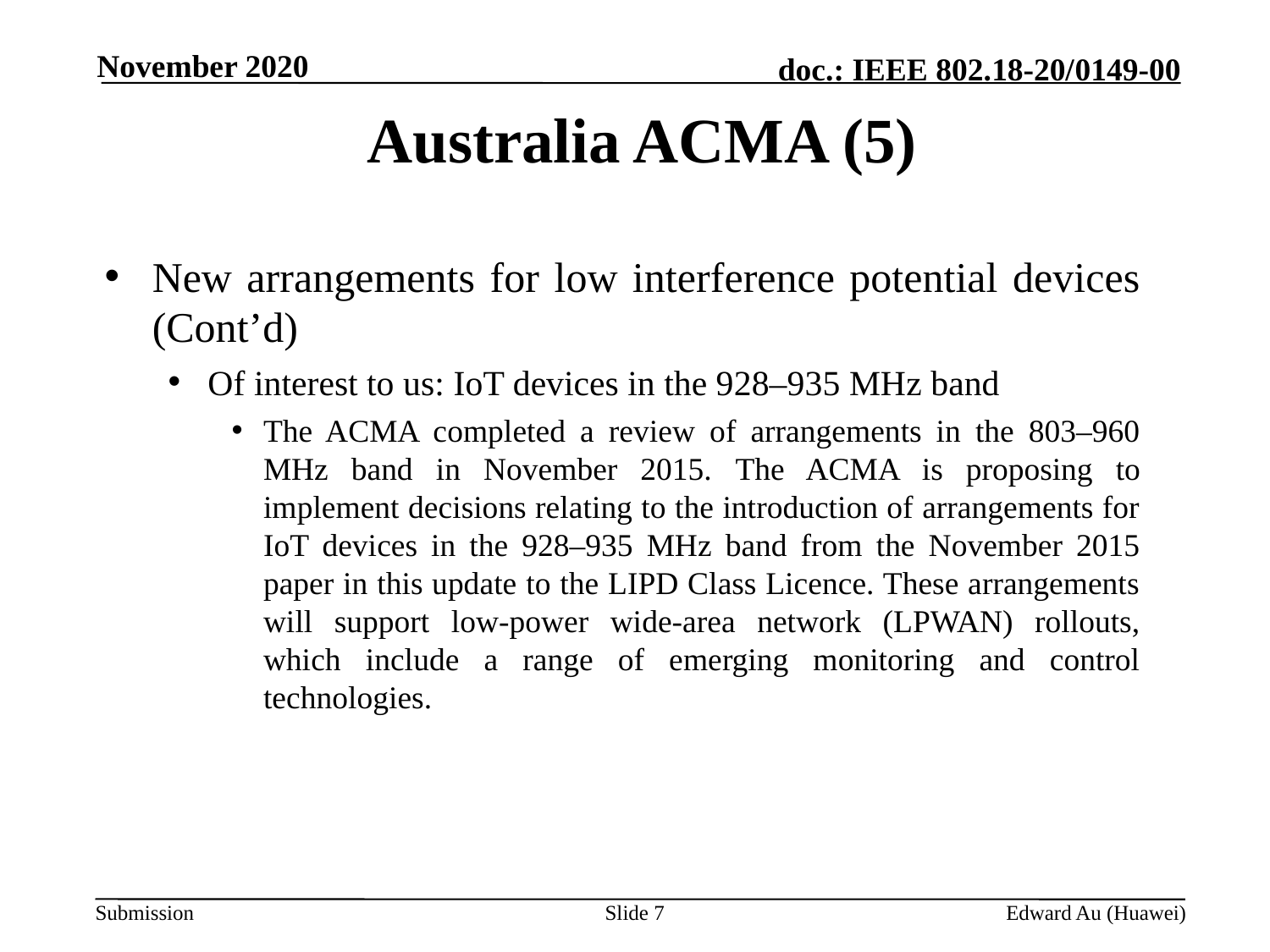

November 2020
# Australia ACMA (5)
New arrangements for low interference potential devices (Cont’d)
Of interest to us: IoT devices in the 928–935 MHz band
The ACMA completed a review of arrangements in the 803–960 MHz band in November 2015. The ACMA is proposing to implement decisions relating to the introduction of arrangements for IoT devices in the 928–935 MHz band from the November 2015 paper in this update to the LIPD Class Licence. These arrangements will support low-power wide-area network (LPWAN) rollouts, which include a range of emerging monitoring and control technologies.

Slide 7
Edward Au (Huawei)